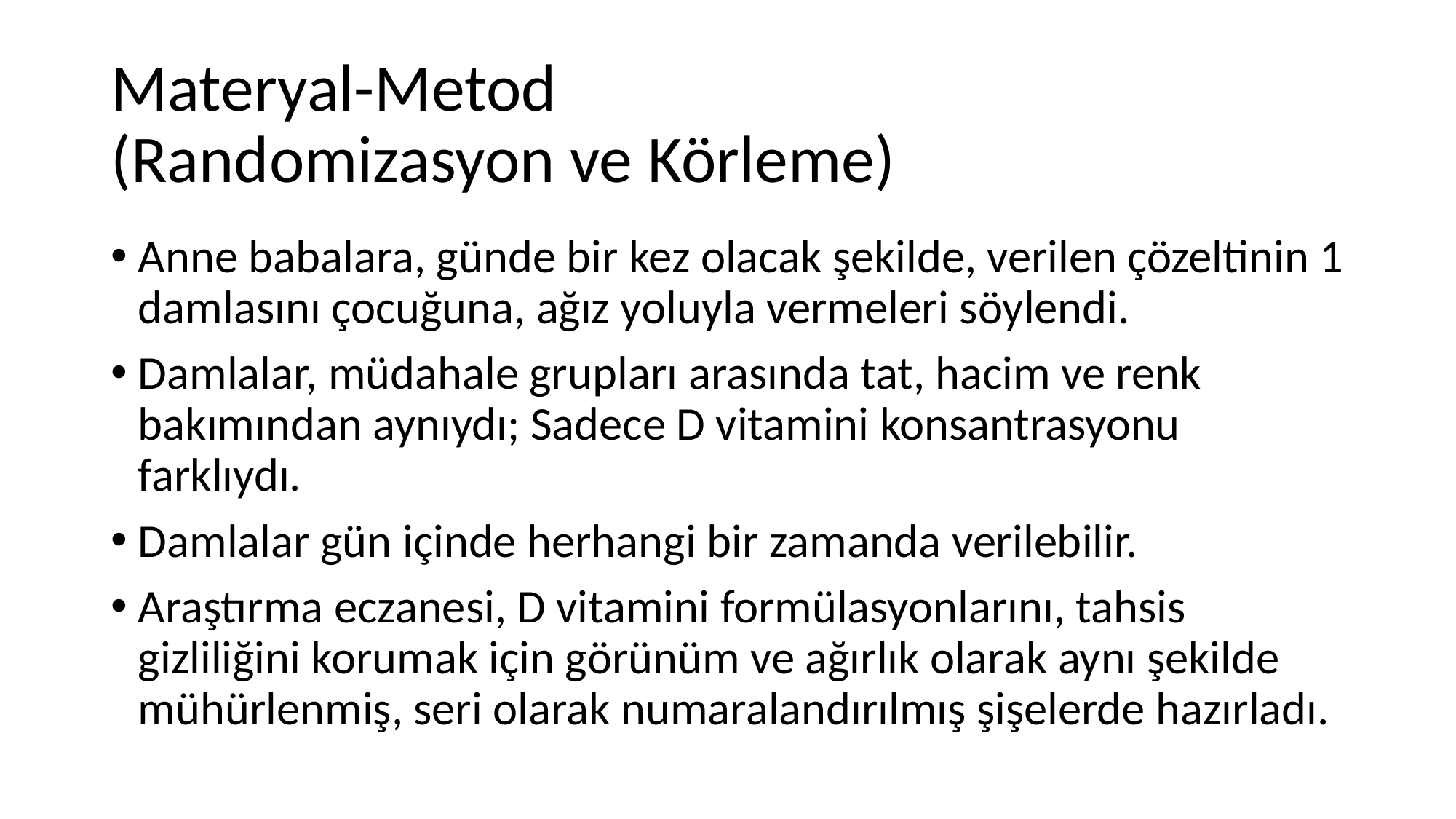

# Materyal-Metod (Randomizasyon ve Körleme)
Anne babalara, günde bir kez olacak şekilde, verilen çözeltinin 1 damlasını çocuğuna, ağız yoluyla vermeleri söylendi.
Damlalar, müdahale grupları arasında tat, hacim ve renk bakımından aynıydı; Sadece D vitamini konsantrasyonu farklıydı.
Damlalar gün içinde herhangi bir zamanda verilebilir.
Araştırma eczanesi, D vitamini formülasyonlarını, tahsis gizliliğini korumak için görünüm ve ağırlık olarak aynı şekilde mühürlenmiş, seri olarak numaralandırılmış şişelerde hazırladı.